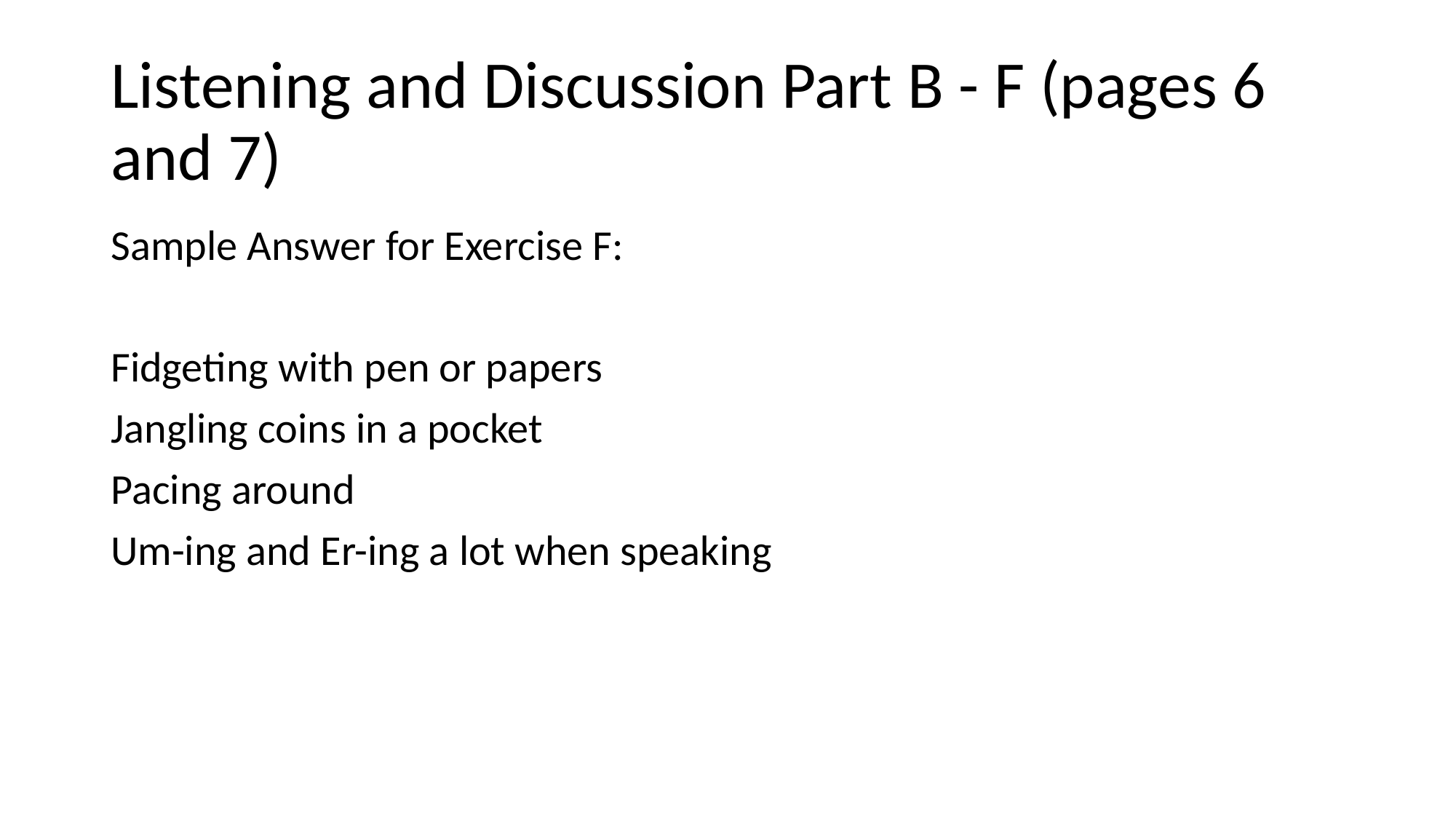

# Listening and Discussion Part B - F (pages 6 and 7)
Sample Answer for Exercise F:

Fidgeting with pen or papers
Jangling coins in a pocket
Pacing around
Um-ing and Er-ing a lot when speaking